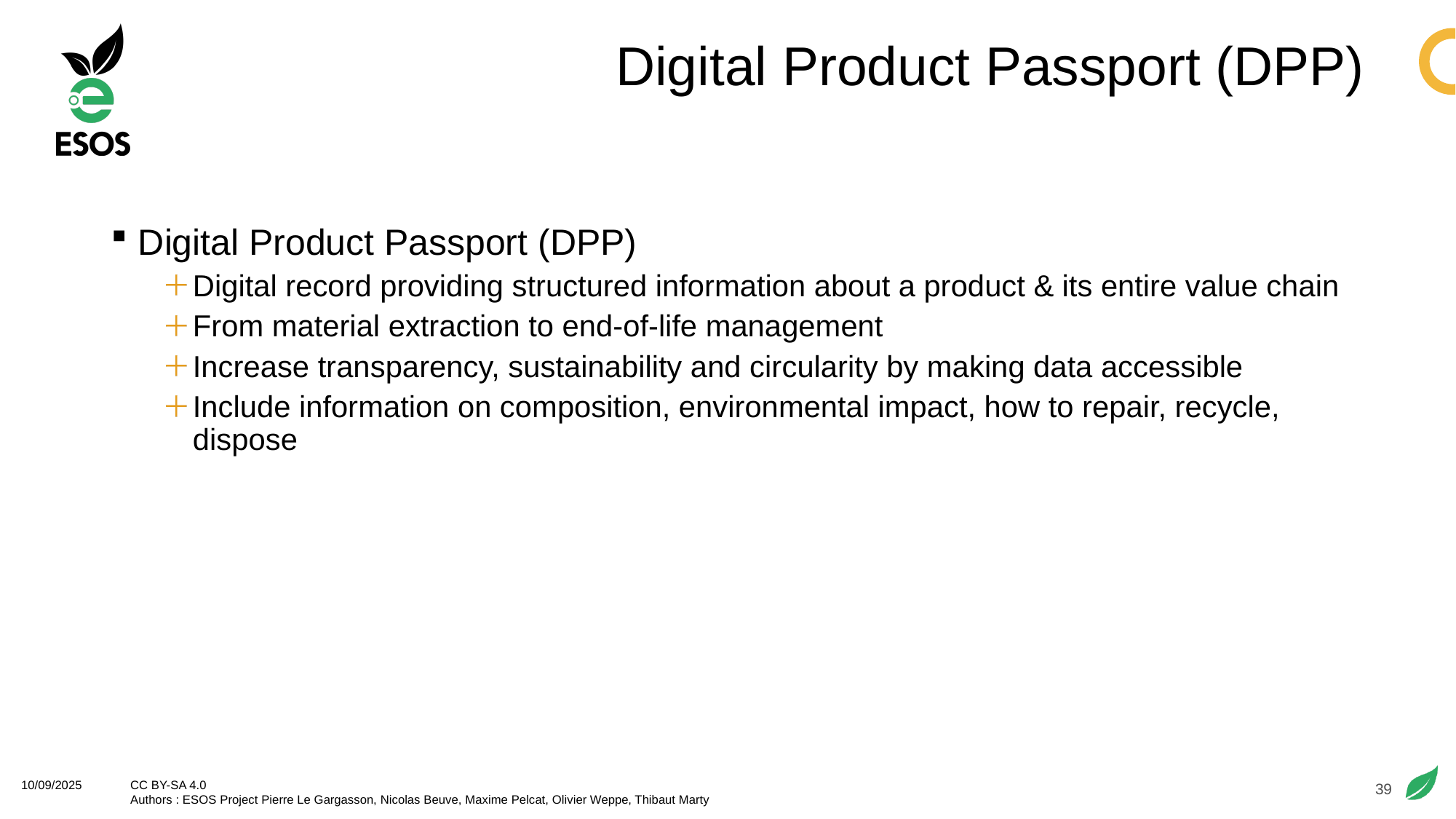

# Digital Product Passport (DPP)
Digital Product Passport (DPP)
Digital record providing structured information about a product & its entire value chain
From material extraction to end-of-life management
Increase transparency, sustainability and circularity by making data accessible
Include information on composition, environmental impact, how to repair, recycle, dispose

39